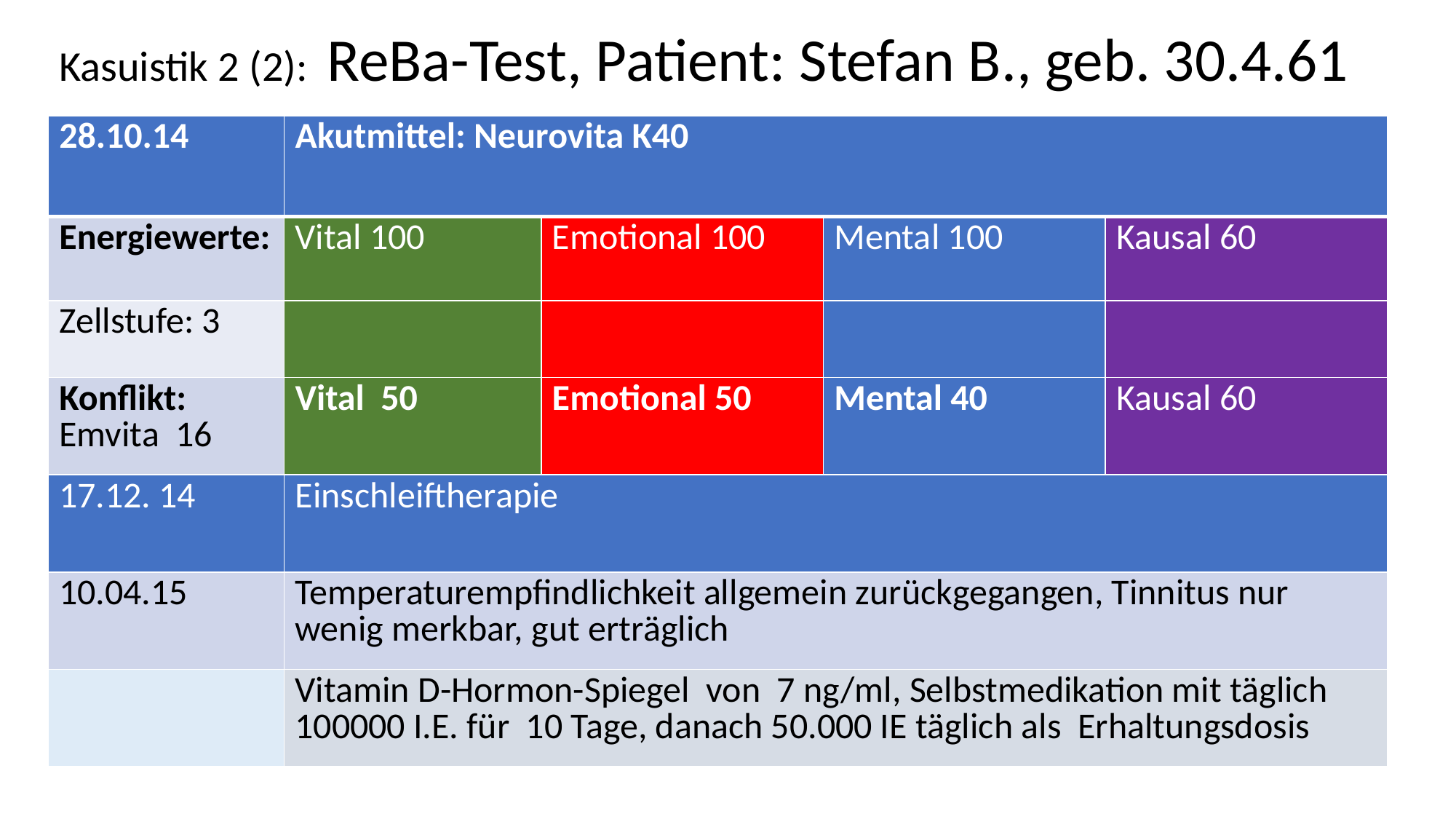

# Kasuistik 2 (2):  ReBa-Test, Patient: Stefan B., geb. 30.4.61
| 28.10.14 | Akutmittel: Neurovita K40 |  |  |  |
| --- | --- | --- | --- | --- |
| Energiewerte: | Vital 100 | Emotional 100 | Mental 100 | Kausal 60 |
| Zellstufe: 3 |  |  |  |  |
| Konflikt: Emvita 16 | Vital 50 | Emotional 50 | Mental 40 | Kausal 60 |
| 17.12. 14 | Einschleiftherapie |  |  |  |
| 10.04.15 | Temperaturempfindlichkeit allgemein zurückgegangen, Tinnitus nur wenig merkbar, gut erträglich |  |  |  |
|  | Vitamin D-Hormon-Spiegel von 7 ng/ml, Selbstmedikation mit täglich 100000 I.E. für 10 Tage, danach 50.000 IE täglich als Erhaltungsdosis |  |  |  |